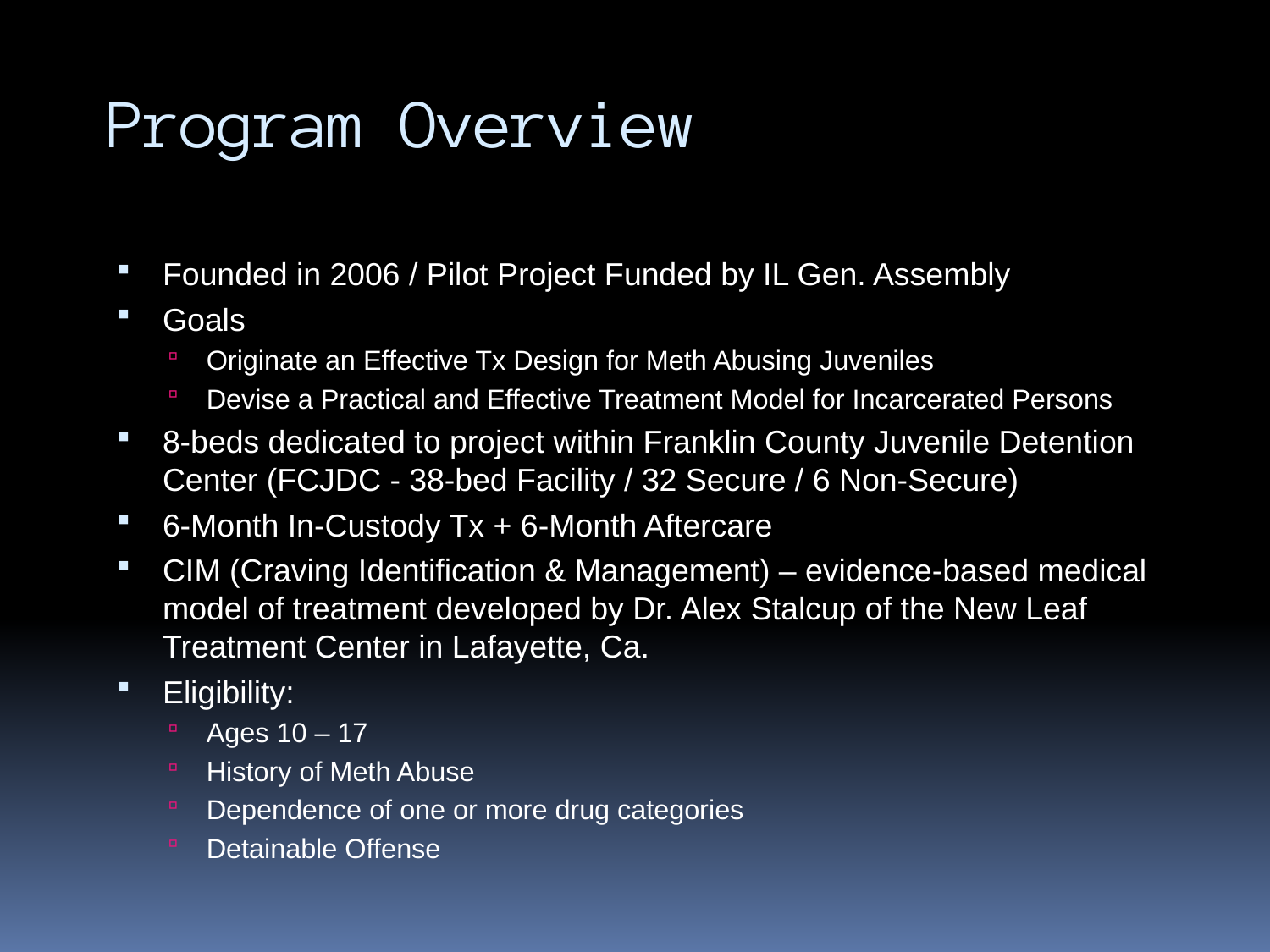

Program Overview
Founded in 2006 / Pilot Project Funded by IL Gen. Assembly
Goals
Originate an Effective Tx Design for Meth Abusing Juveniles
Devise a Practical and Effective Treatment Model for Incarcerated Persons
8-beds dedicated to project within Franklin County Juvenile Detention Center (FCJDC - 38-bed Facility / 32 Secure / 6 Non-Secure)
6-Month In-Custody Tx + 6-Month Aftercare
CIM (Craving Identification & Management) – evidence-based medical model of treatment developed by Dr. Alex Stalcup of the New Leaf Treatment Center in Lafayette, Ca.
Eligibility:
Ages 10 – 17
History of Meth Abuse
Dependence of one or more drug categories
Detainable Offense